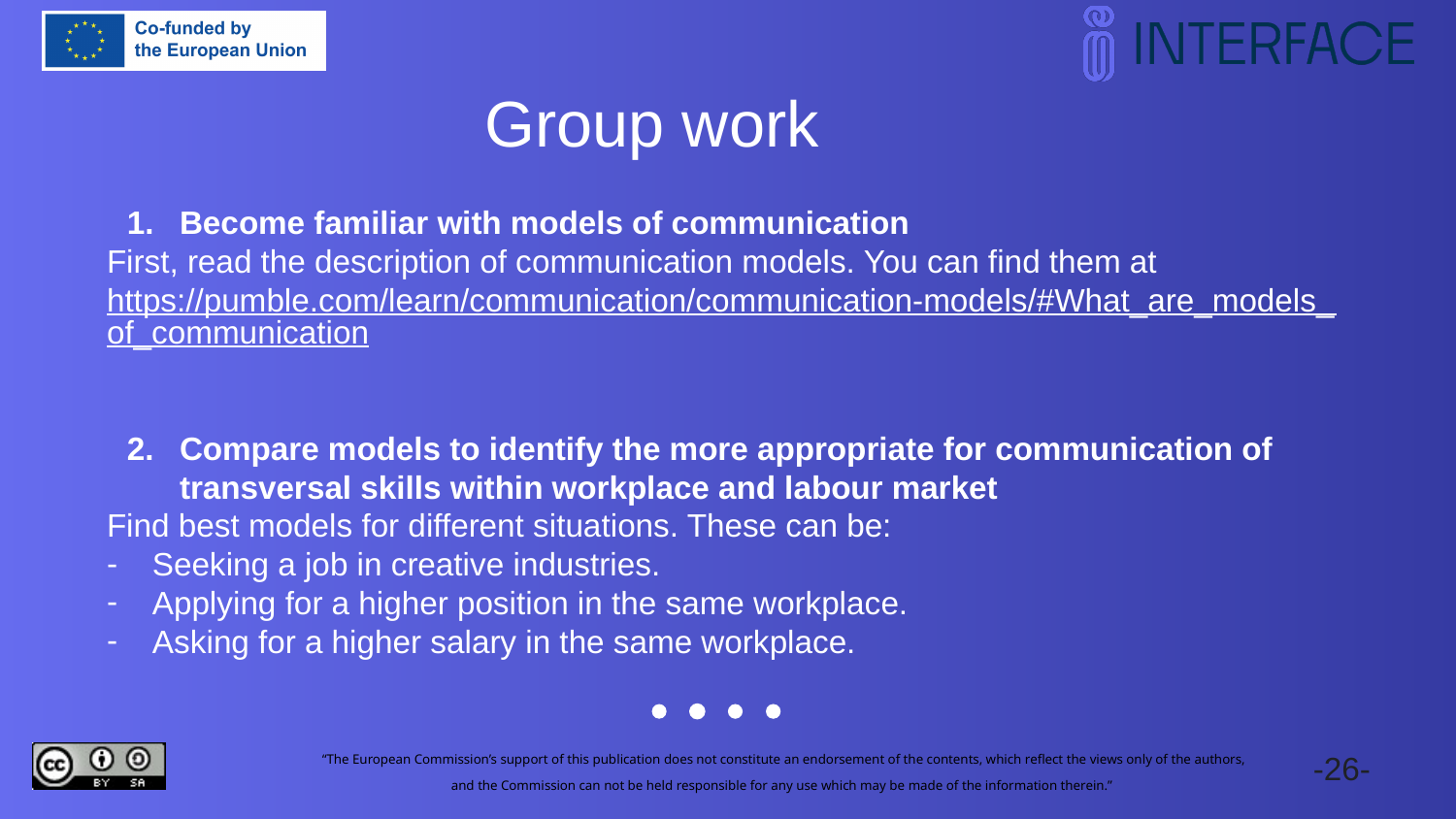

Group work
Become familiar with models of communication
First, read the description of communication models. You can find them at https://pumble.com/learn/communication/communication-models/#What_are_models_of_communication

Compare models to identify the more appropriate for communication of transversal skills within workplace and labour market
Find best models for different situations. These can be:
Seeking a job in creative industries.
Applying for a higher position in the same workplace.
Asking for a higher salary in the same workplace.